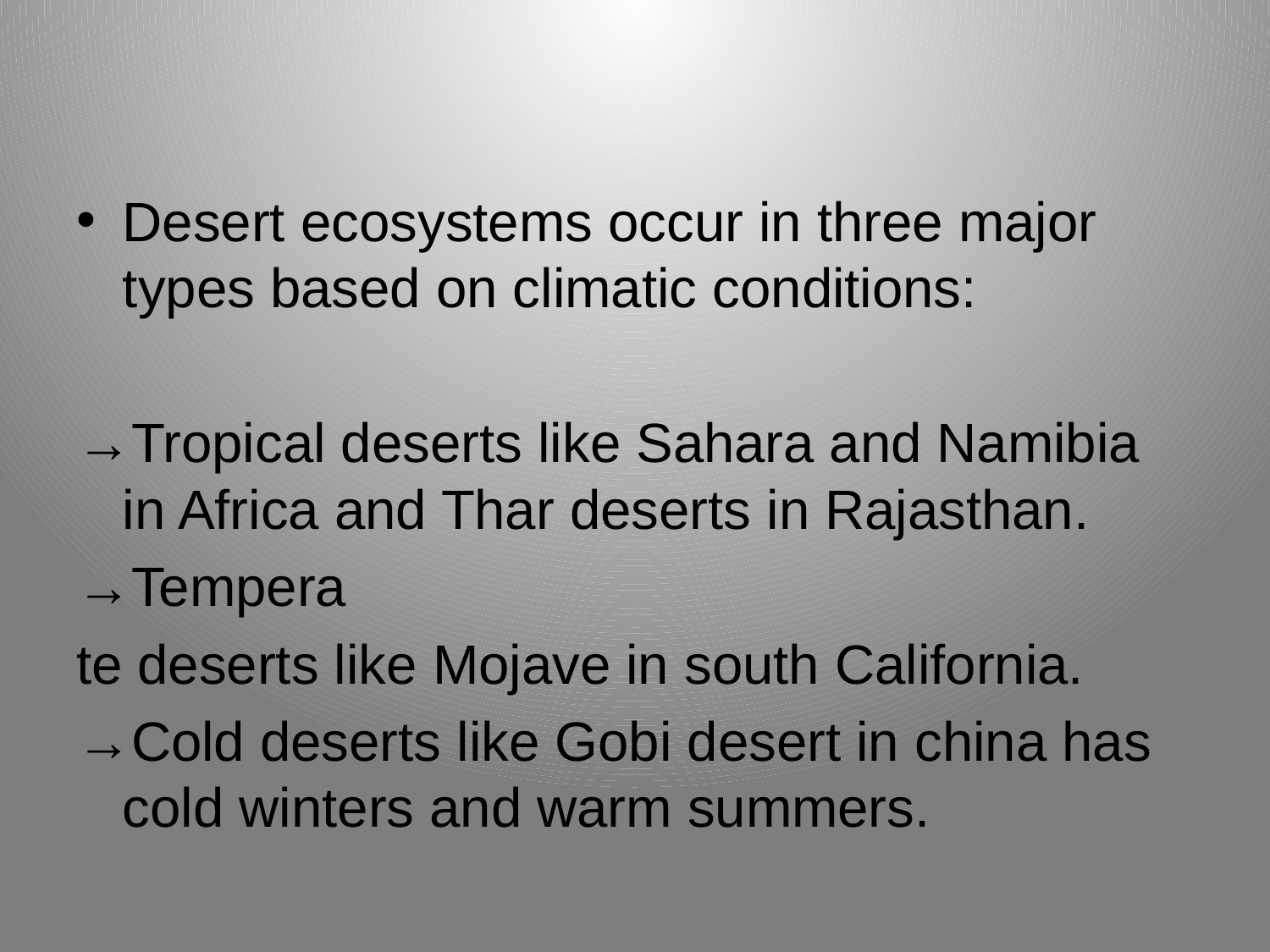

Desert ecosystems occur in three major types based on climatic conditions:

→Tropical deserts like Sahara and Namibia in Africa and Thar deserts in Rajasthan.
→Tempera
te deserts like Mojave in south California.
→Cold deserts like Gobi desert in china has cold winters and warm summers.